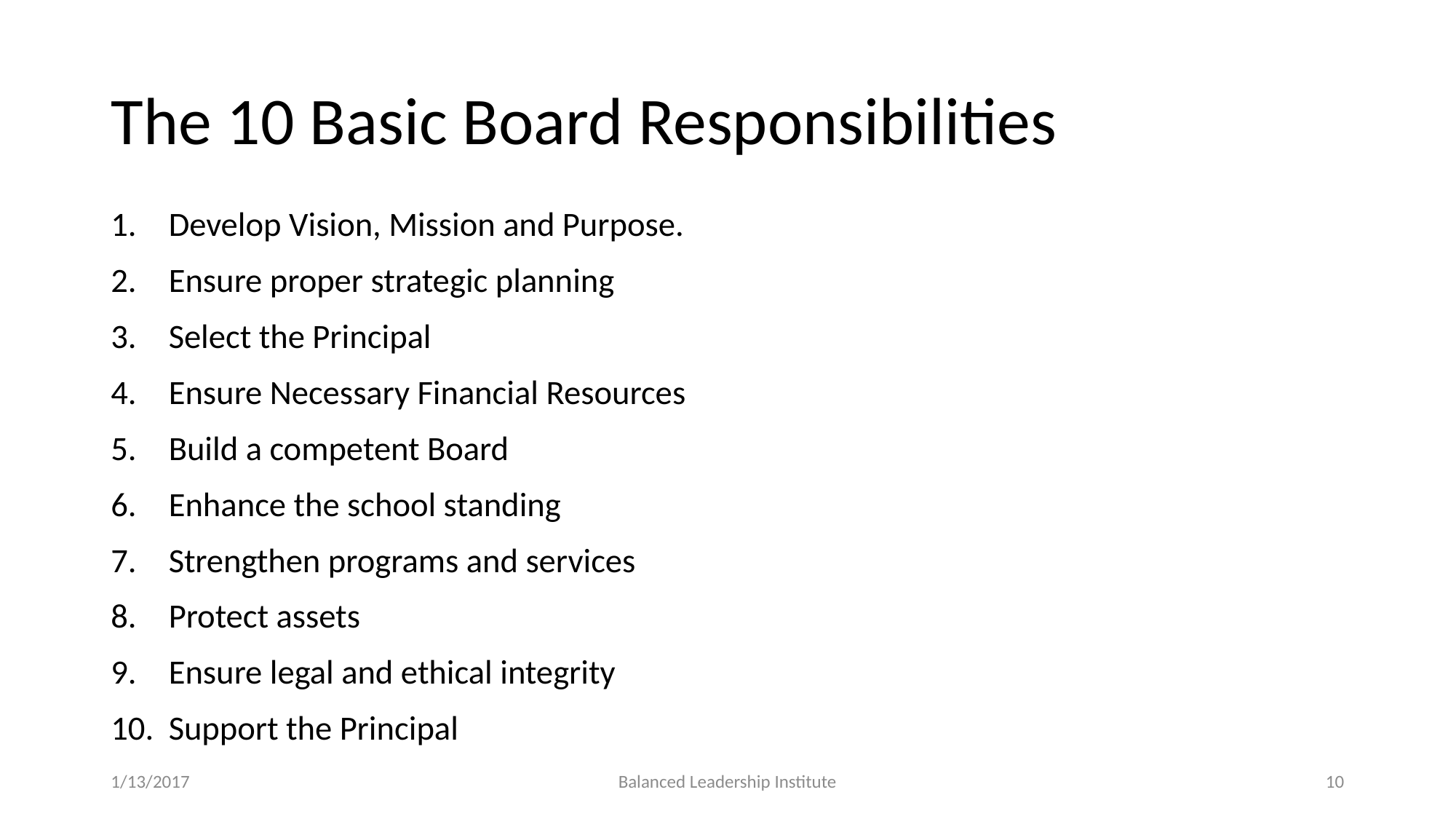

# The 10 Basic Board Responsibilities
Develop Vision, Mission and Purpose.
Ensure proper strategic planning
Select the Principal
Ensure Necessary Financial Resources
Build a competent Board
Enhance the school standing
Strengthen programs and services
Protect assets
Ensure legal and ethical integrity
Support the Principal
1/13/2017
Balanced Leadership Institute
10